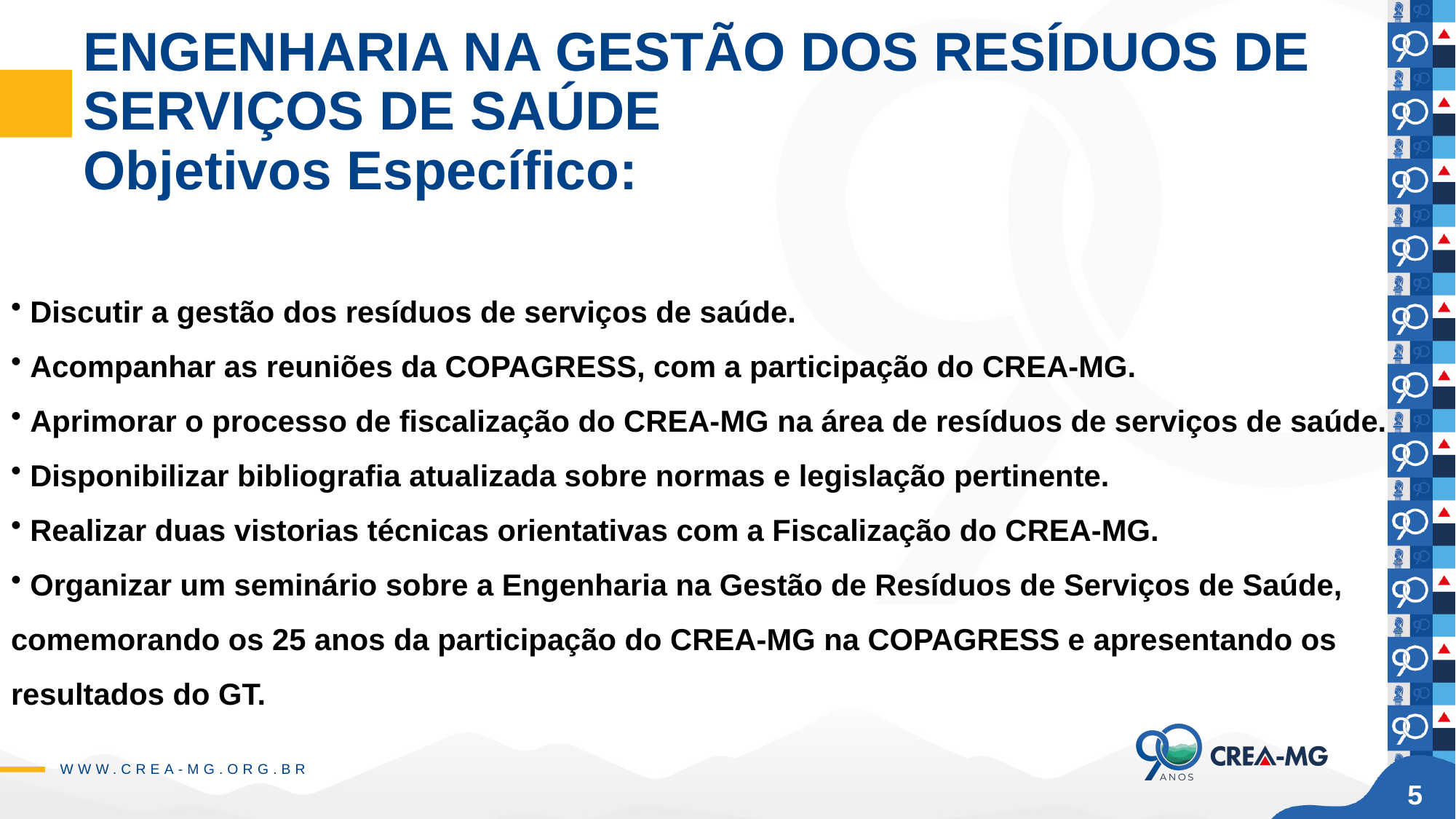

# ENGENHARIA NA GESTÃO DOS RESÍDUOS DE SERVIÇOS DE SAÚDE Objetivos Específico:
 Discutir a gestão dos resíduos de serviços de saúde.
 Acompanhar as reuniões da COPAGRESS, com a participação do CREA-MG.
 Aprimorar o processo de fiscalização do CREA-MG na área de resíduos de serviços de saúde.
 Disponibilizar bibliografia atualizada sobre normas e legislação pertinente.
 Realizar duas vistorias técnicas orientativas com a Fiscalização do CREA-MG.
 Organizar um seminário sobre a Engenharia na Gestão de Resíduos de Serviços de Saúde, comemorando os 25 anos da participação do CREA-MG na COPAGRESS e apresentando os resultados do GT.
5